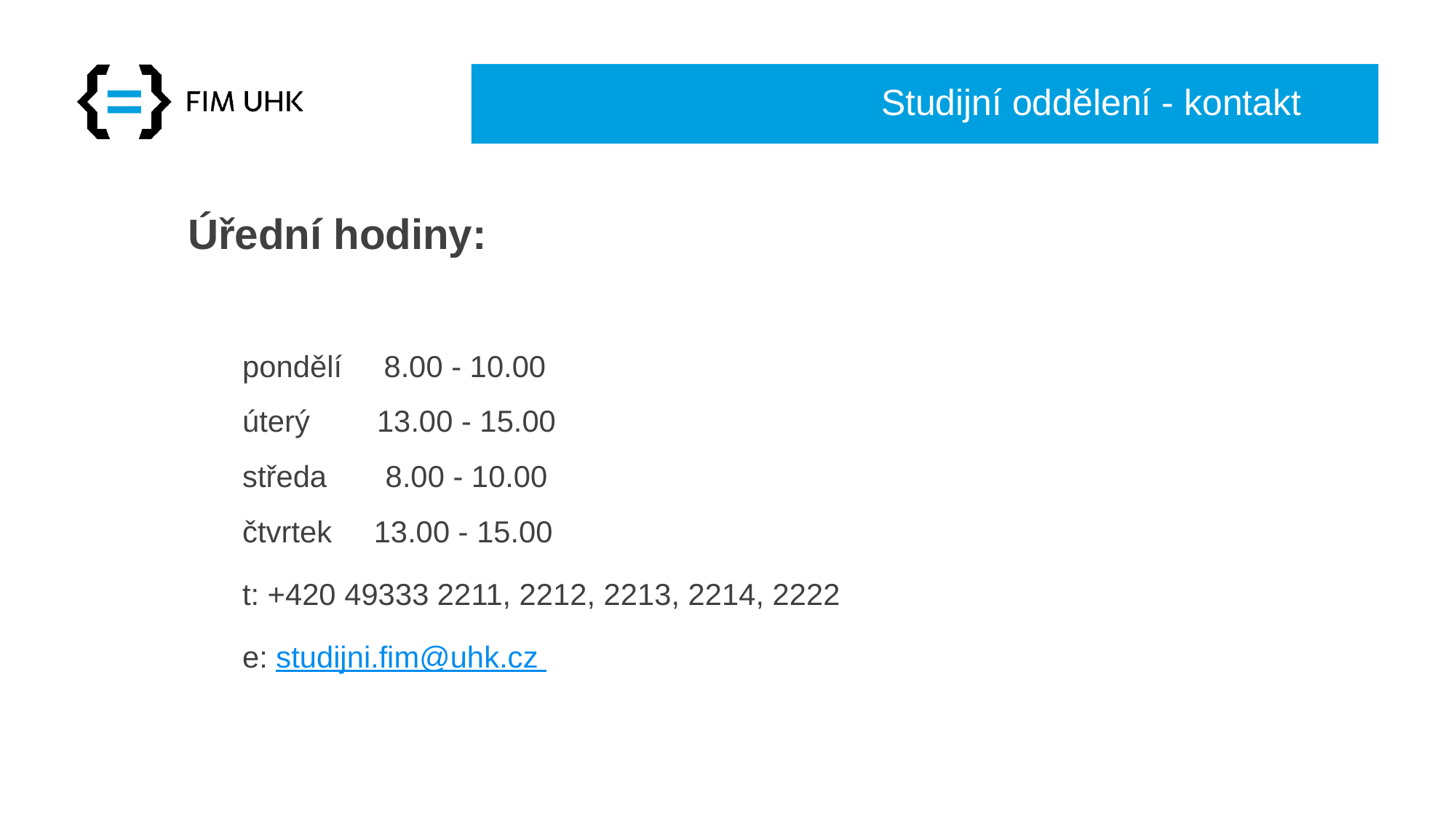

# Studijní oddělení - kontakt
Úřední hodiny:

pondělí     8.00 - 10.00
úterý        13.00 - 15.00
středa       8.00 - 10.00
čtvrtek     13.00 - 15.00
t: +420 49333 2211, 2212, 2213, 2214, 2222
e: studijni.fim@uhk.cz